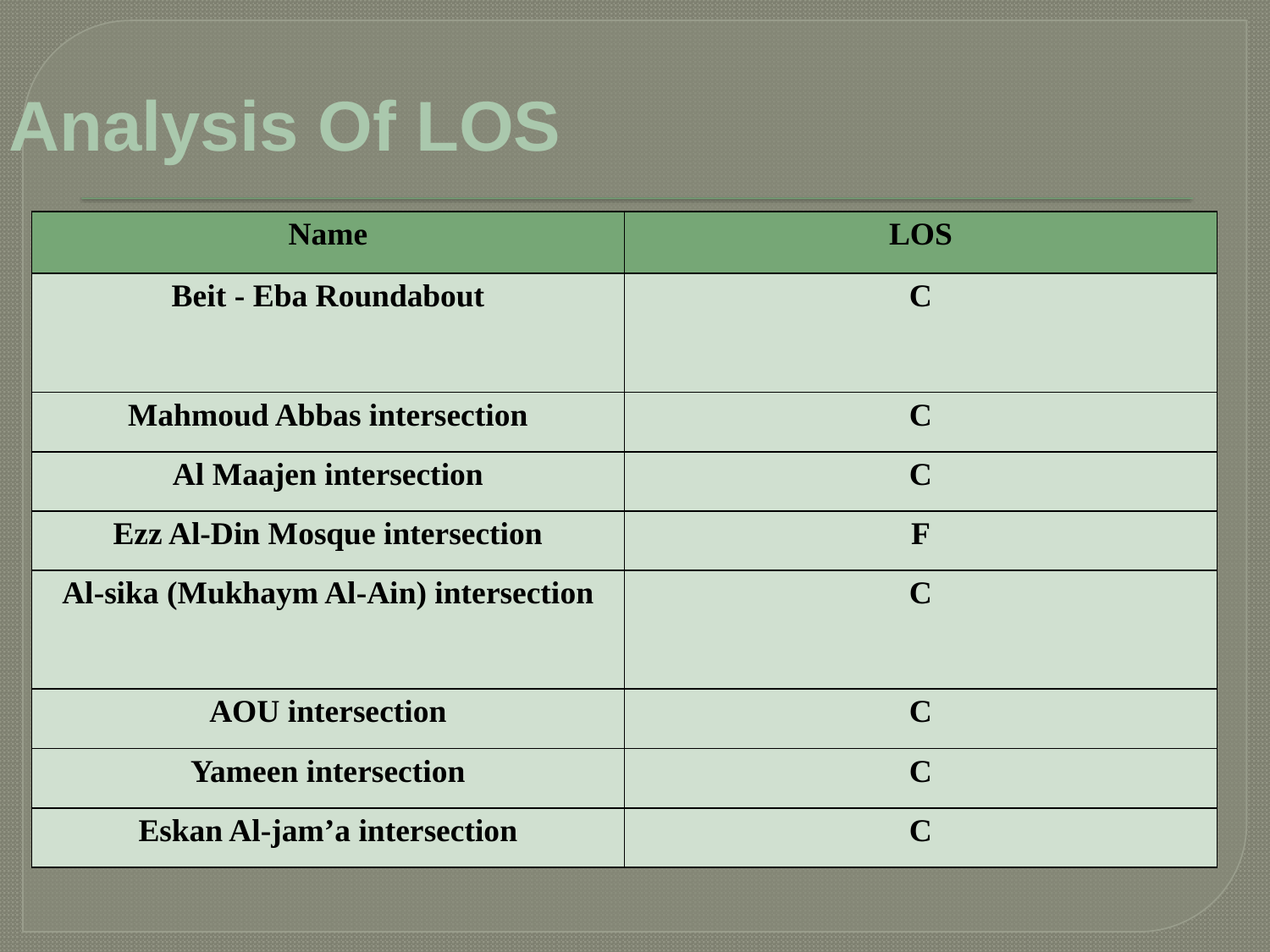

Analysis Of LOS
| Name | LOS |
| --- | --- |
| Beit - Eba Roundabout | C |
| Mahmoud Abbas intersection | C |
| Al Maajen intersection | C |
| Ezz Al-Din Mosque intersection | F |
| Al-sika (Mukhaym Al-Ain) intersection | C |
| AOU intersection | C |
| Yameen intersection | C |
| Eskan Al-jam’a intersection | C |